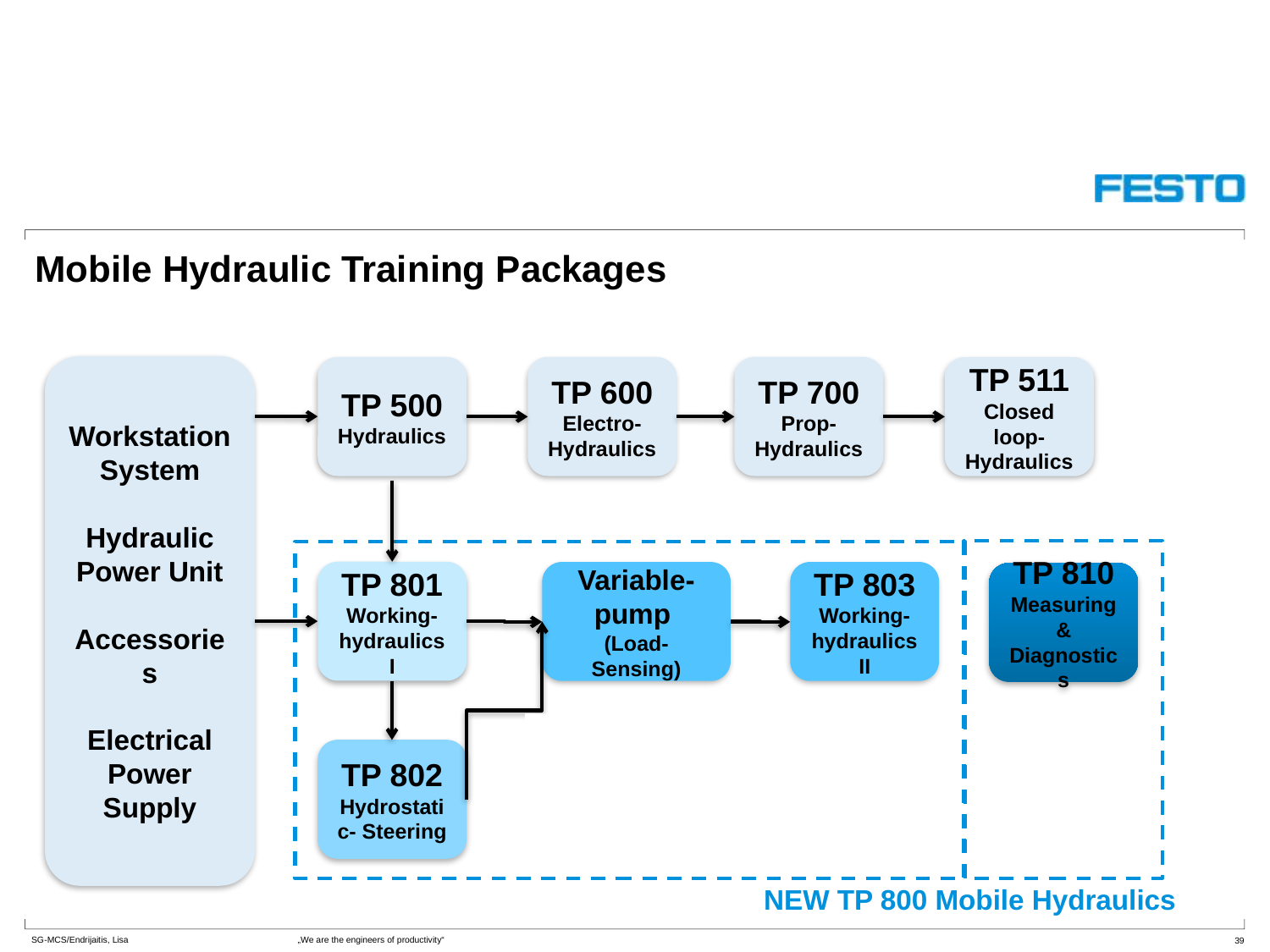

# Mobile Hydraulic Training Packages
Workstation System

Hydraulic Power Unit

Accessories

Electrical Power Supply
TP 500
Hydraulics
TP 600
Electro-Hydraulics
TP 700
Prop-Hydraulics
TP 511
Closed loop-Hydraulics

TP 801
Working-hydraulics I
Variable-pump
(Load-Sensing)
TP 803
Working-hydraulics II
TP 810
Measuring & Diagnostics

TP 802
Hydrostatic- Steering
Variable-pump
(Closed Circuit)
TP 820
Hydrostatic-Drive
NEW TP 800 Mobile Hydraulics
39